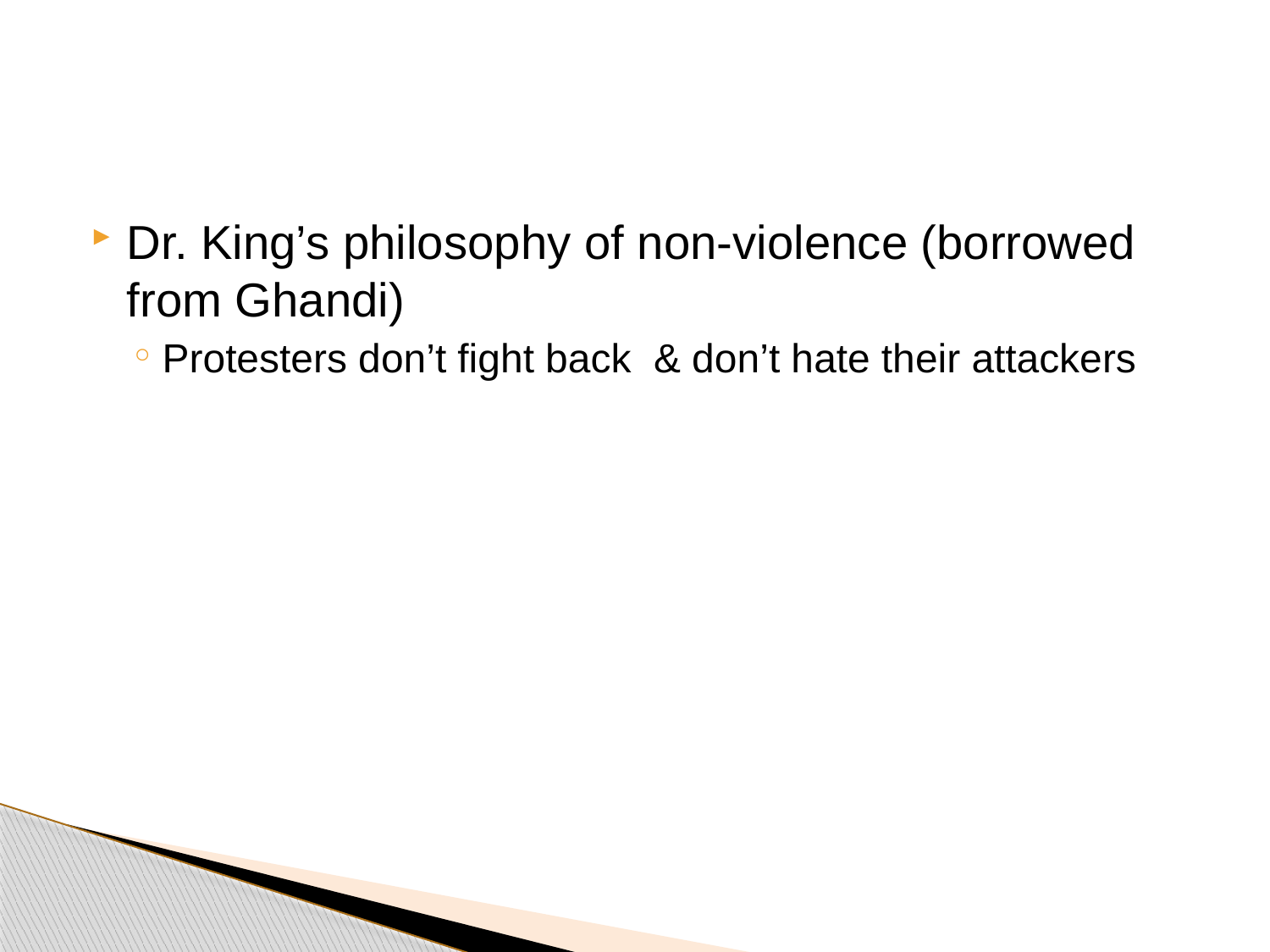

#
Dr. King’s philosophy of non-violence (borrowed from Ghandi)
Protesters don’t fight back  & don’t hate their attackers